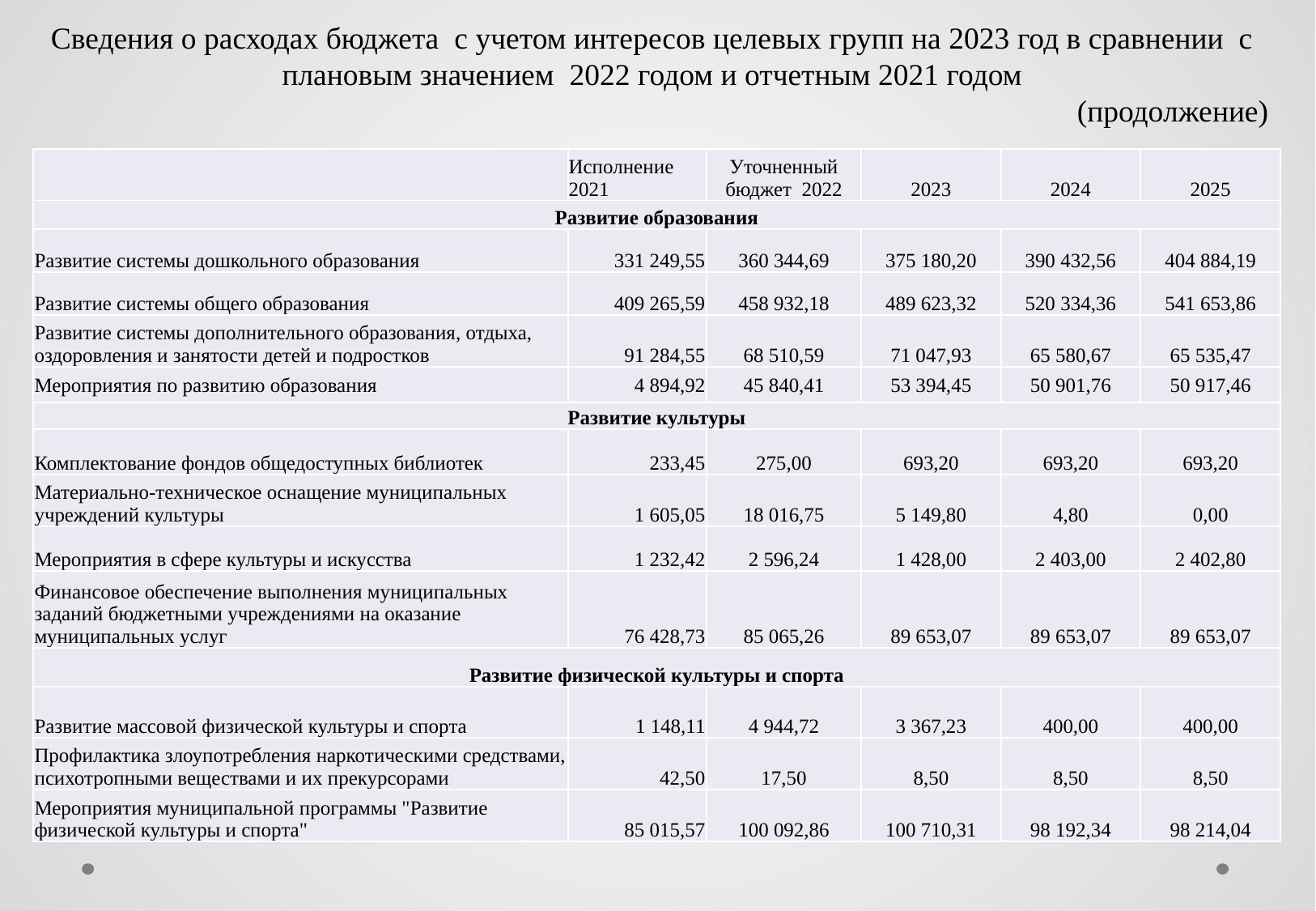

Сведения о расходах бюджета  с учетом интересов целевых групп на 2023 год в сравнении  с плановым значением  2022 годом и отчетным 2021 годом
(продолжение)
|  | Исполнение 2021 | Уточненный бюджет 2022 | 2023 | 2024 | 2025 |
| --- | --- | --- | --- | --- | --- |
| Развитие образования |  |  |  |  |  |
| Развитие системы дошкольного образования | 331 249,55 | 360 344,69 | 375 180,20 | 390 432,56 | 404 884,19 |
| Развитие системы общего образования | 409 265,59 | 458 932,18 | 489 623,32 | 520 334,36 | 541 653,86 |
| Развитие системы дополнительного образования, отдыха, оздоровления и занятости детей и подростков | 91 284,55 | 68 510,59 | 71 047,93 | 65 580,67 | 65 535,47 |
| Мероприятия по развитию образования | 4 894,92 | 45 840,41 | 53 394,45 | 50 901,76 | 50 917,46 |
| Развитие культуры |  |  |  |  |  |
| Комплектование фондов общедоступных библиотек | 233,45 | 275,00 | 693,20 | 693,20 | 693,20 |
| Материально-техническое оснащение муниципальных учреждений культуры | 1 605,05 | 18 016,75 | 5 149,80 | 4,80 | 0,00 |
| Мероприятия в сфере культуры и искусства | 1 232,42 | 2 596,24 | 1 428,00 | 2 403,00 | 2 402,80 |
| Финансовое обеспечение выполнения муниципальных заданий бюджетными учреждениями на оказание муниципальных услуг | 76 428,73 | 85 065,26 | 89 653,07 | 89 653,07 | 89 653,07 |
| Развитие физической культуры и спорта |  |  |  |  |  |
| Развитие массовой физической культуры и спорта | 1 148,11 | 4 944,72 | 3 367,23 | 400,00 | 400,00 |
| Профилактика злоупотребления наркотическими средствами, психотропными веществами и их прекурсорами | 42,50 | 17,50 | 8,50 | 8,50 | 8,50 |
| Мероприятия муниципальной программы "Развитие физической культуры и спорта" | 85 015,57 | 100 092,86 | 100 710,31 | 98 192,34 | 98 214,04 |